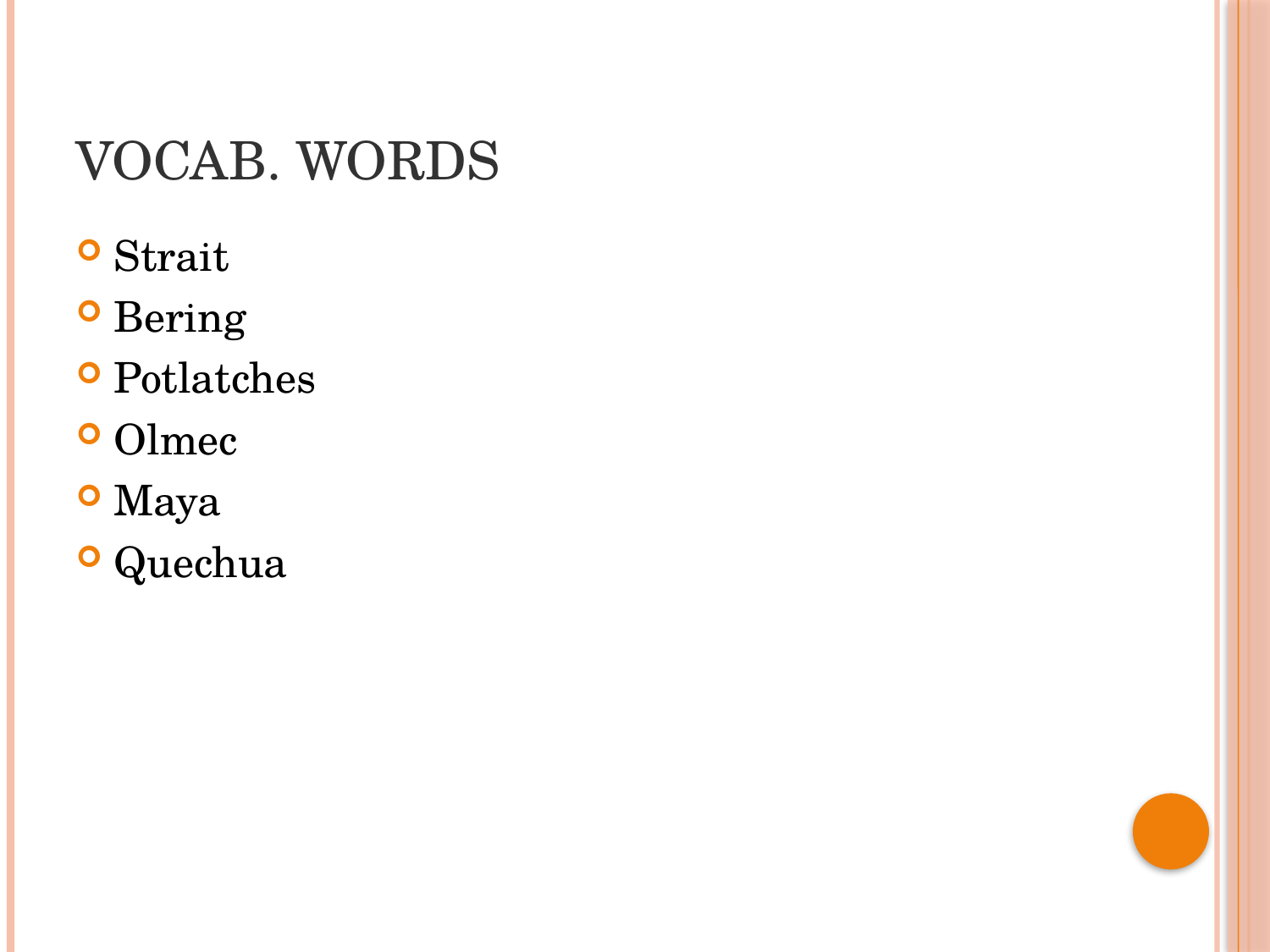

# Vocab. Words
Strait
Bering
Potlatches
Olmec
Maya
Quechua